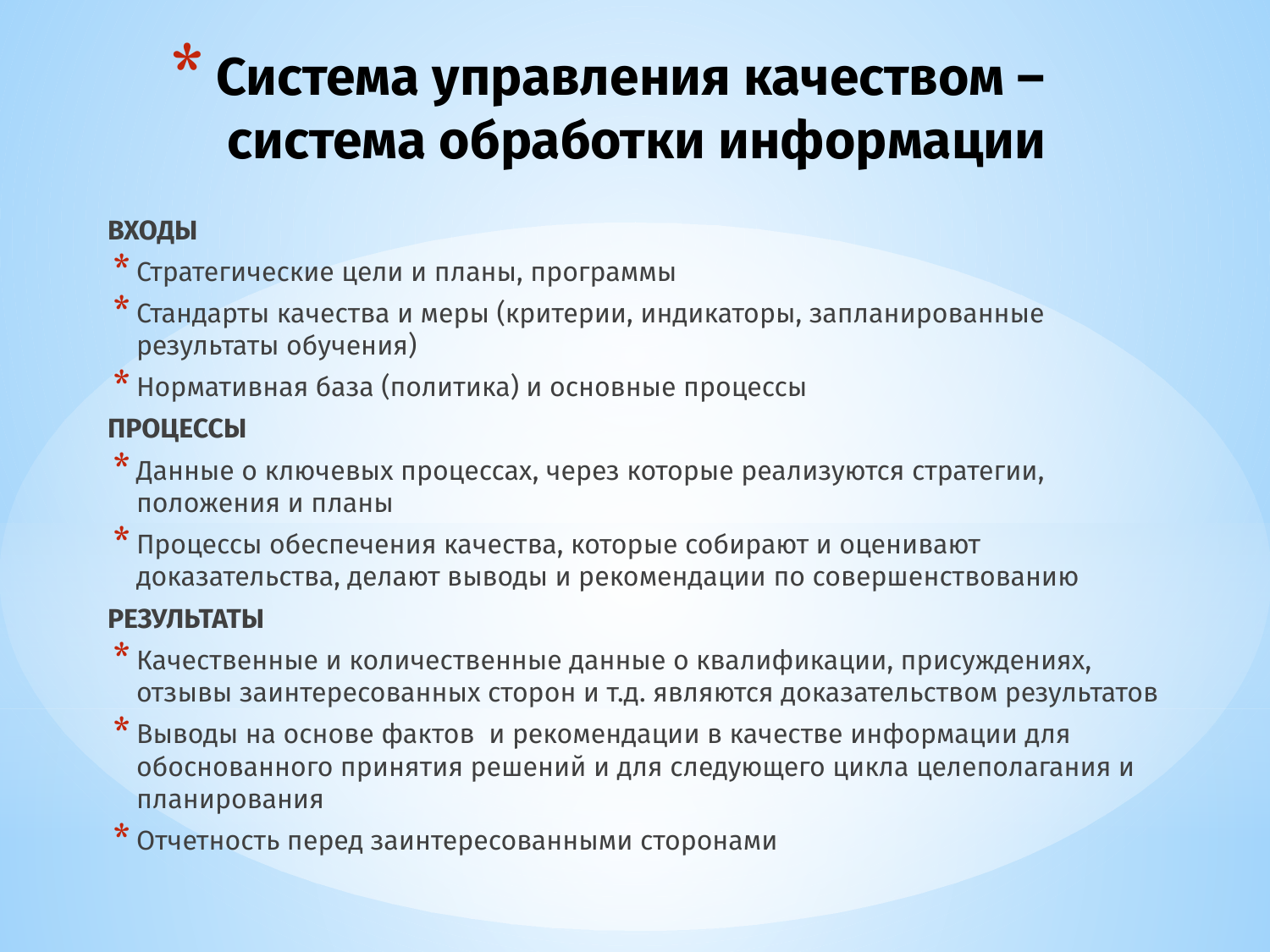

# Система управления качеством – система обработки информации
ВХОДЫ
Стратегические цели и планы, программы
Стандарты качества и меры (критерии, индикаторы, запланированные результаты обучения)
Нормативная база (политика) и основные процессы
ПРОЦЕССЫ
Данные о ключевых процессах, через которые реализуются стратегии, положения и планы
Процессы обеспечения качества, которые собирают и оценивают доказательства, делают выводы и рекомендации по совершенствованию
РЕЗУЛЬТАТЫ
Качественные и количественные данные о квалификации, присуждениях, отзывы заинтересованных сторон и т.д. являются доказательством результатов
Выводы на основе фактов  и рекомендации в качестве информации для обоснованного принятия решений и для следующего цикла целеполагания и планирования
Отчетность перед заинтересованными сторонами